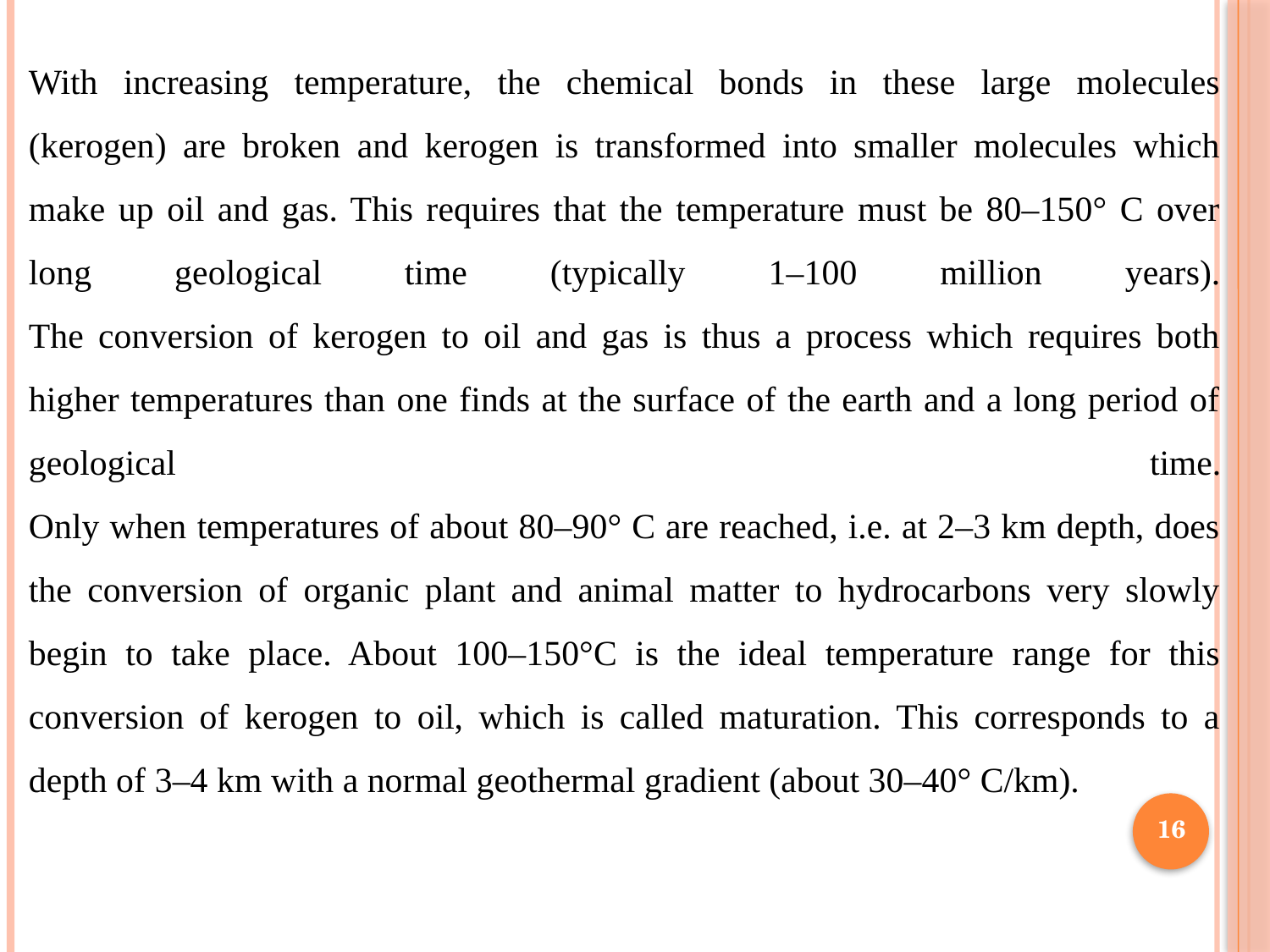

With increasing temperature, the chemical bonds in these large molecules
(kerogen) are broken and kerogen is transformed into smaller molecules which
make up oil and gas. This requires that the temperature must be 80–150° C over
long geological time (typically 1–100 million years).
The conversion of kerogen to oil and gas is thus a process which requires both
higher temperatures than one finds at the surface of the earth and a long period of
geological time.
Only when temperatures of about 80–90° C are reached, i.e. at 2–3 km depth, does
the conversion of organic plant and animal matter to hydrocarbons very slowly
begin to take place. About 100–150°C is the ideal temperature range for this
conversion of kerogen to oil, which is called maturation. This corresponds to a
depth of 3–4 km with a normal geothermal gradient (about 30–40° C/km).
16